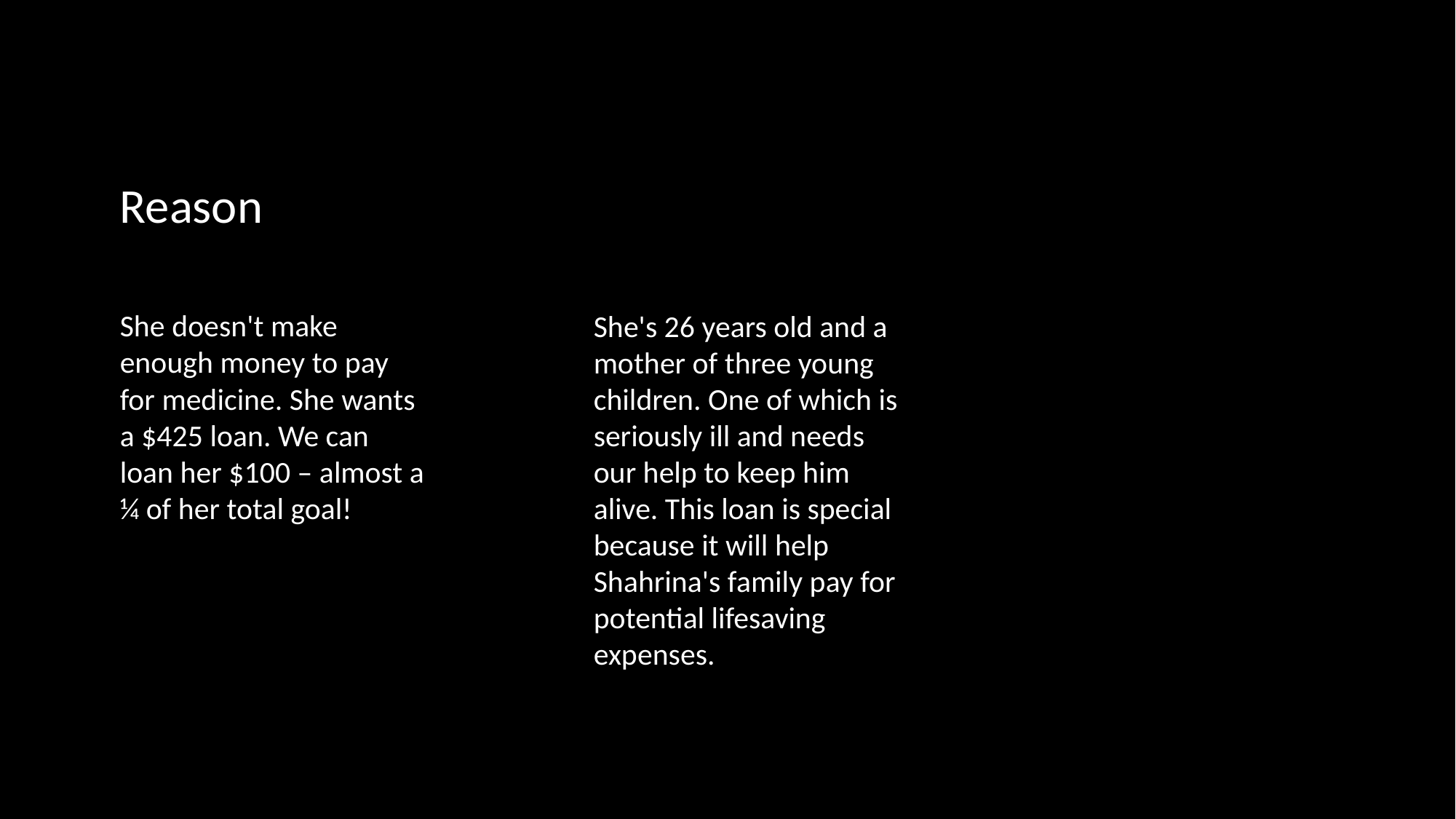

Reason
She doesn't make enough money to pay for medicine. She wants a $425 loan. We can loan her $100 – almost a ¼ of her total goal!
She's 26 years old and a mother of three young children. One of which is seriously ill and needs our help to keep him alive. This loan is special because it will help Shahrina's family pay for potential lifesaving expenses.